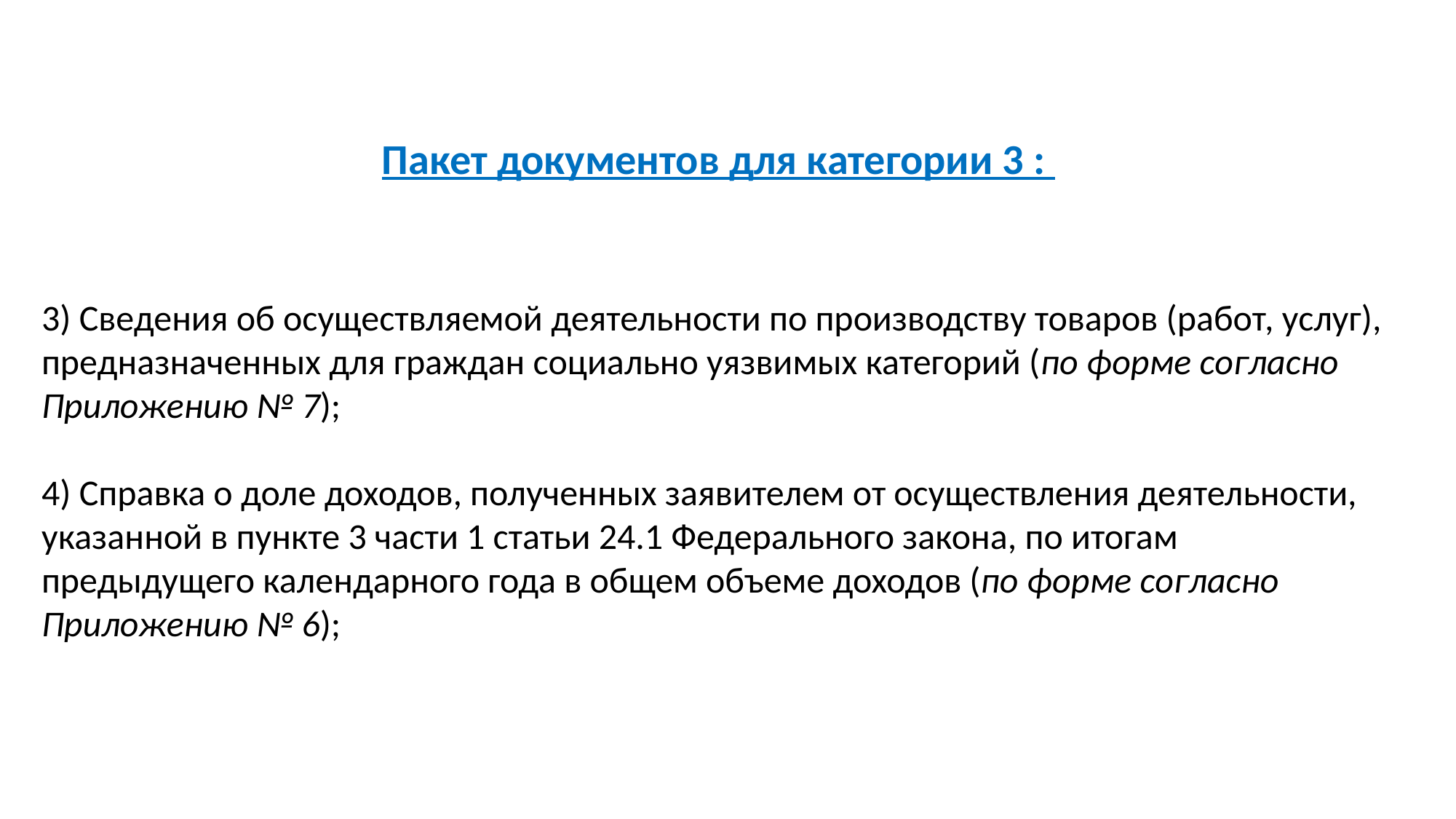

Пакет документов для категории 3 :

3) Сведения об осуществляемой деятельности по производству товаров (работ, услуг), предназначенных для граждан социально уязвимых категорий (по форме согласно Приложению № 7);

4) Справка о доле доходов, полученных заявителем от осуществления деятельности, указанной в пункте 3 части 1 статьи 24.1 Федерального закона, по итогам предыдущего календарного года в общем объеме доходов (по форме согласно Приложению № 6);